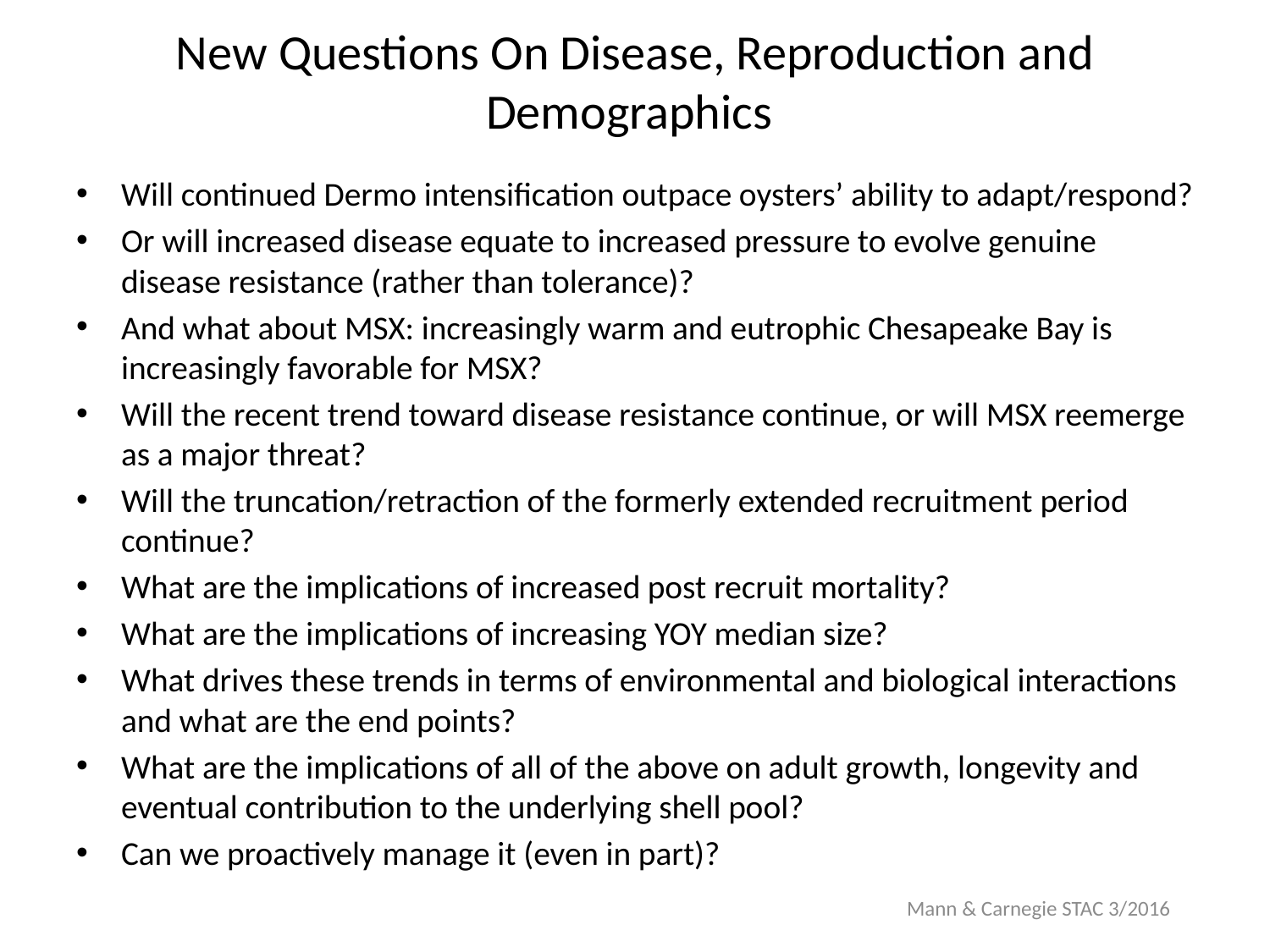

# New Questions On Disease, Reproduction and Demographics
Will continued Dermo intensification outpace oysters’ ability to adapt/respond?
Or will increased disease equate to increased pressure to evolve genuine disease resistance (rather than tolerance)?
And what about MSX: increasingly warm and eutrophic Chesapeake Bay is increasingly favorable for MSX?
Will the recent trend toward disease resistance continue, or will MSX reemerge as a major threat?
Will the truncation/retraction of the formerly extended recruitment period continue?
What are the implications of increased post recruit mortality?
What are the implications of increasing YOY median size?
What drives these trends in terms of environmental and biological interactions and what are the end points?
What are the implications of all of the above on adult growth, longevity and eventual contribution to the underlying shell pool?
Can we proactively manage it (even in part)?
Mann & Carnegie STAC 3/2016